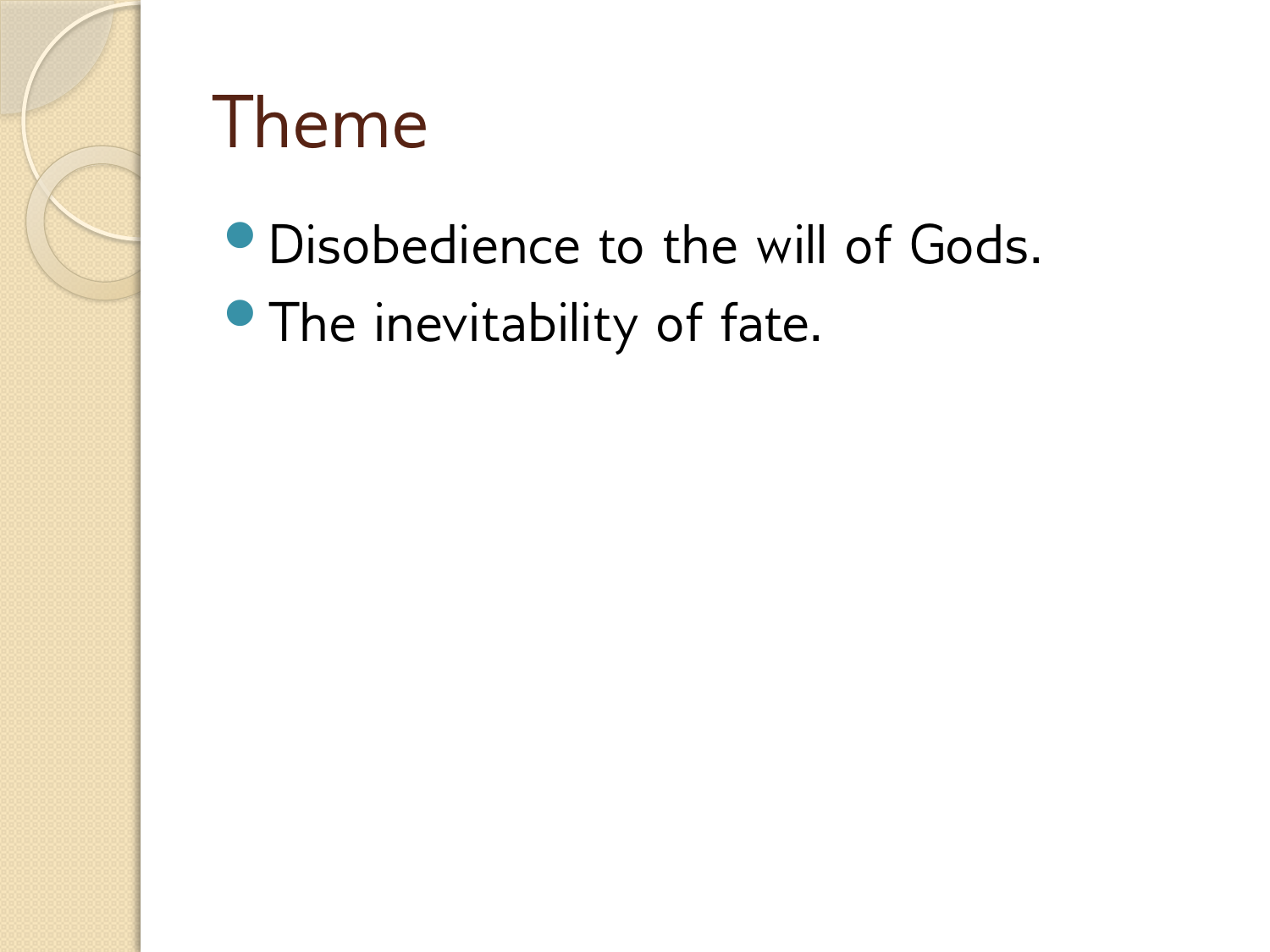

# Theme
Disobedience to the will of Gods.
The inevitability of fate.